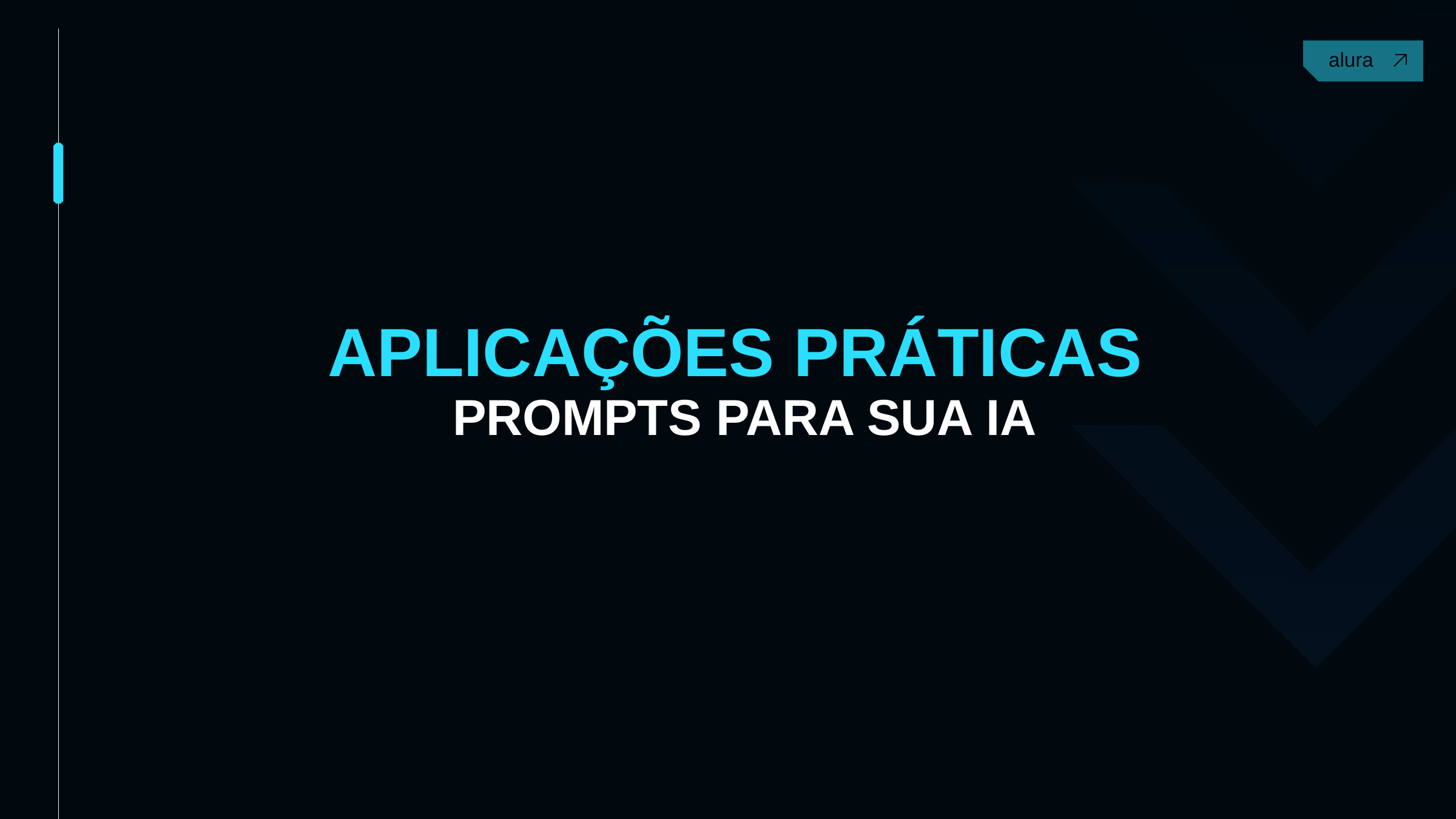

Contact
APLICAÇÕES PRÁTICAS
PROMPTS PARA SUA IA